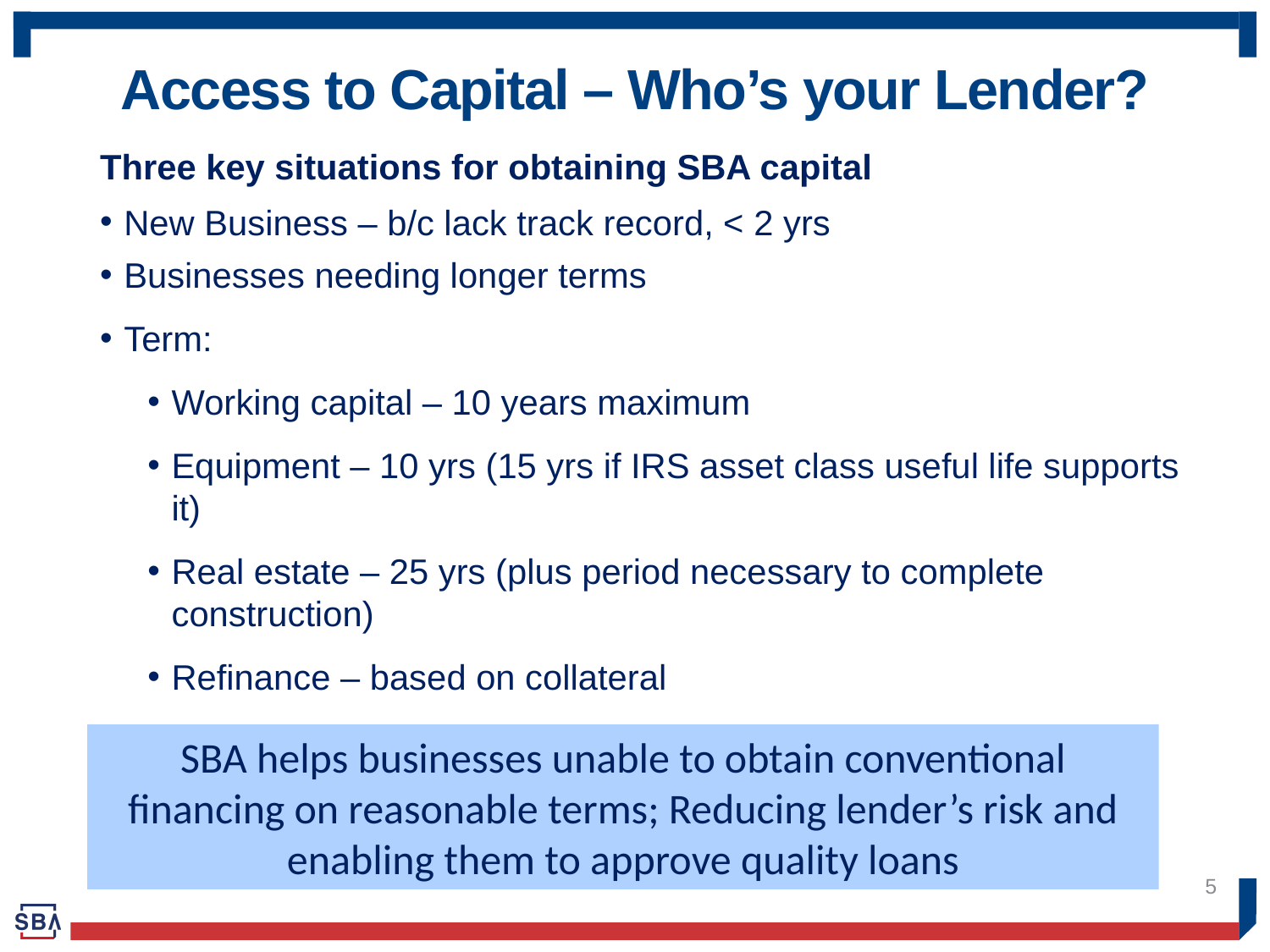

# Access to Capital – Who’s your Lender?
Three key situations for obtaining SBA capital
New Business – b/c lack track record, < 2 yrs
Businesses needing longer terms
Term:
Working capital – 10 years maximum
Equipment – 10 yrs (15 yrs if IRS asset class useful life supports it)
Real estate – 25 yrs (plus period necessary to complete construction)
Refinance – based on collateral
When collateral is insufficient to fully secure loan

SBA helps businesses unable to obtain conventional financing on reasonable terms; Reducing lender’s risk and enabling them to approve quality loans
5